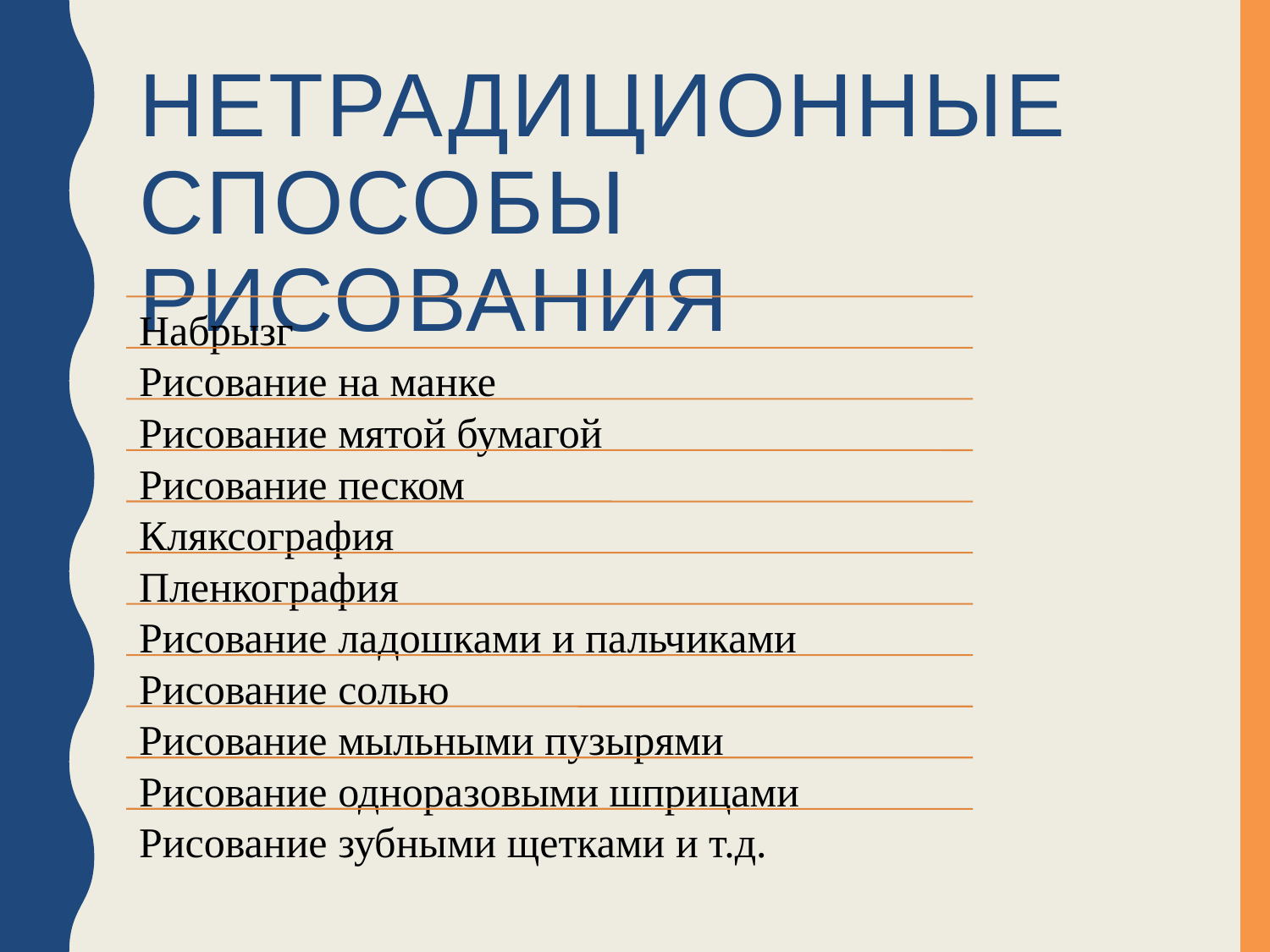

# Нетрадиционные способы рисования
Набрызг
Рисование на манке
Рисование мятой бумагой
Рисование песком
Кляксография
Пленкография
Рисование ладошками и пальчиками
Рисование солью
Рисование мыльными пузырями
Рисование одноразовыми шприцами
Рисование зубными щетками и т.д.